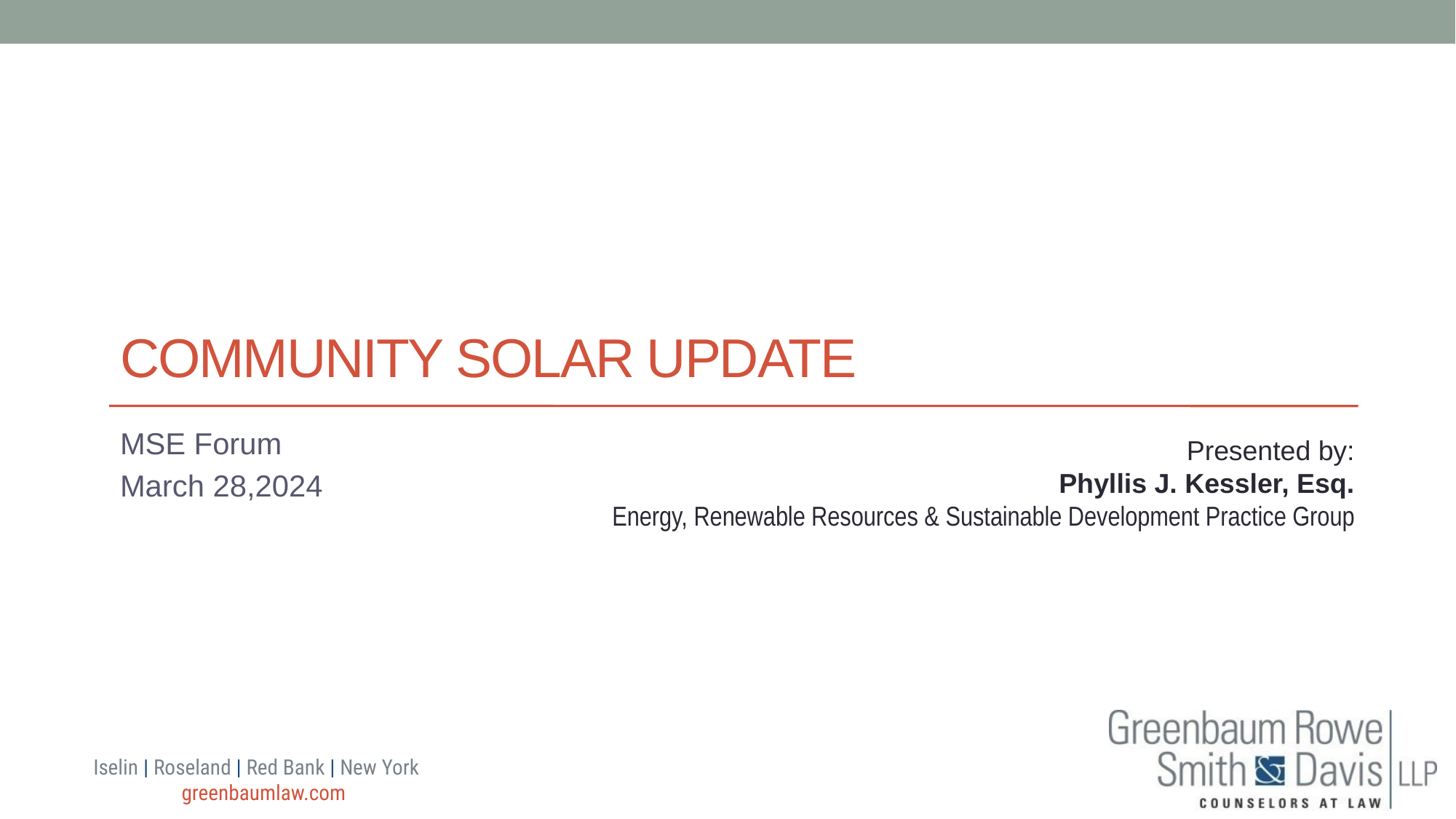

# COMMUNITY SOLAR UPDATE
MSE Forum
March 28,2024
Presented by:
Phyllis J. Kessler, Esq.
Energy, Renewable Resources & Sustainable Development Practice Group